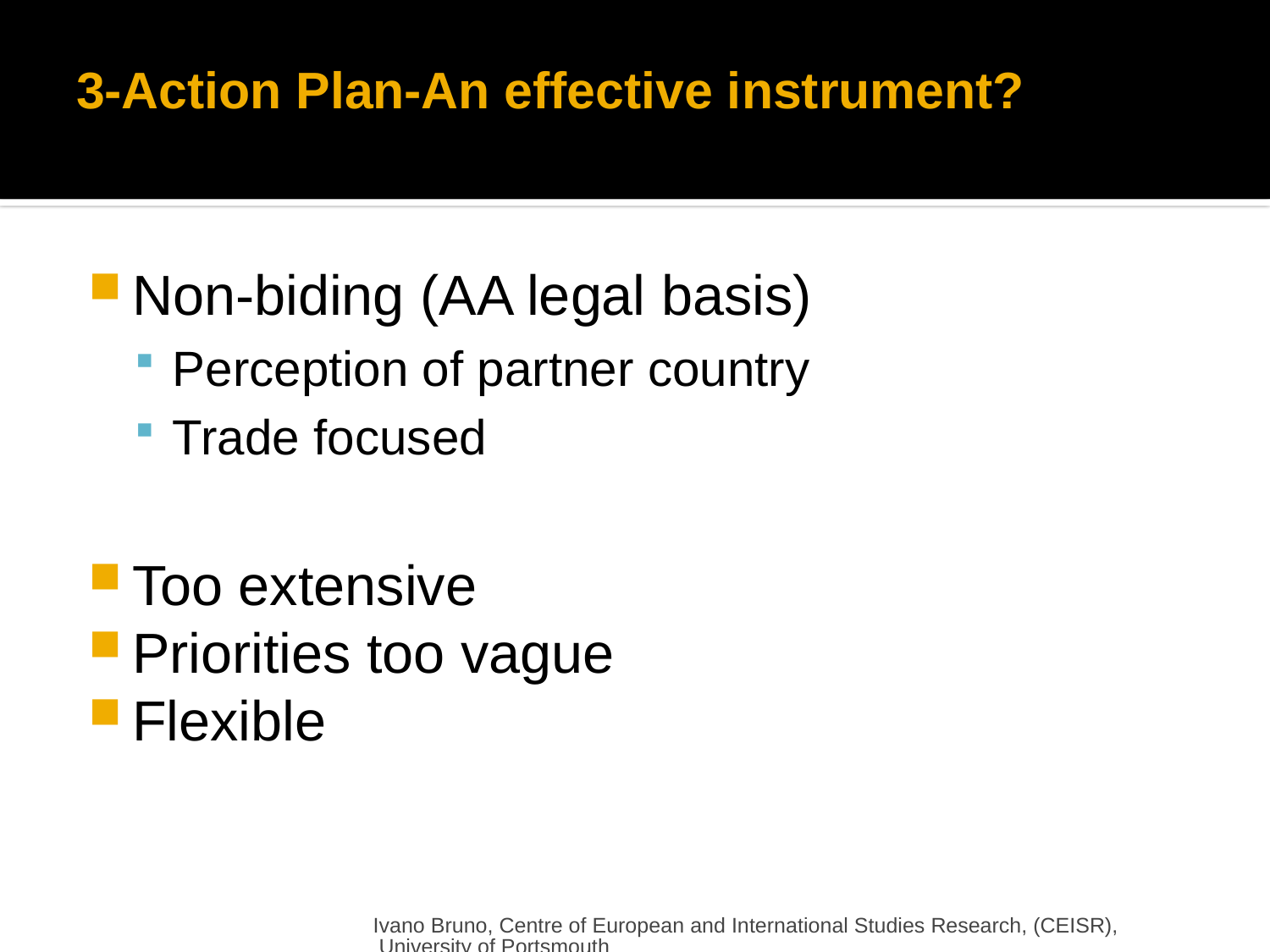

# 3-Action Plan-An effective instrument?
Non-biding (AA legal basis)
Perception of partner country
Trade focused

Too extensive
Priorities too vague
Flexible

Ivano Bruno, Centre of European and International Studies Research, (CEISR), University of Portsmouth